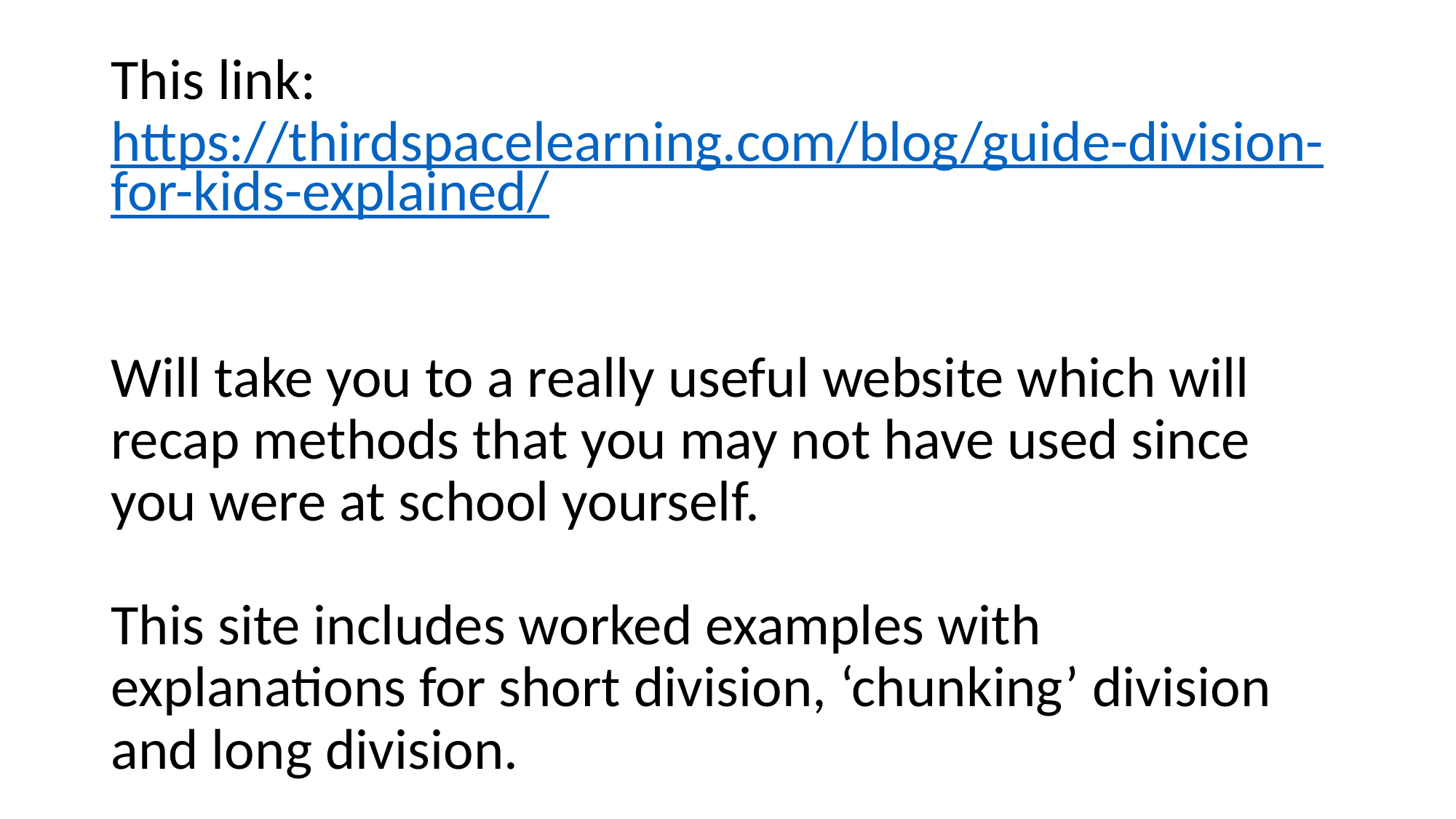

# This link: https://thirdspacelearning.com/blog/guide-division-for-kids-explained/ Will take you to a really useful website which will recap methods that you may not have used since you were at school yourself. This site includes worked examples with explanations for short division, ‘chunking’ division and long division.